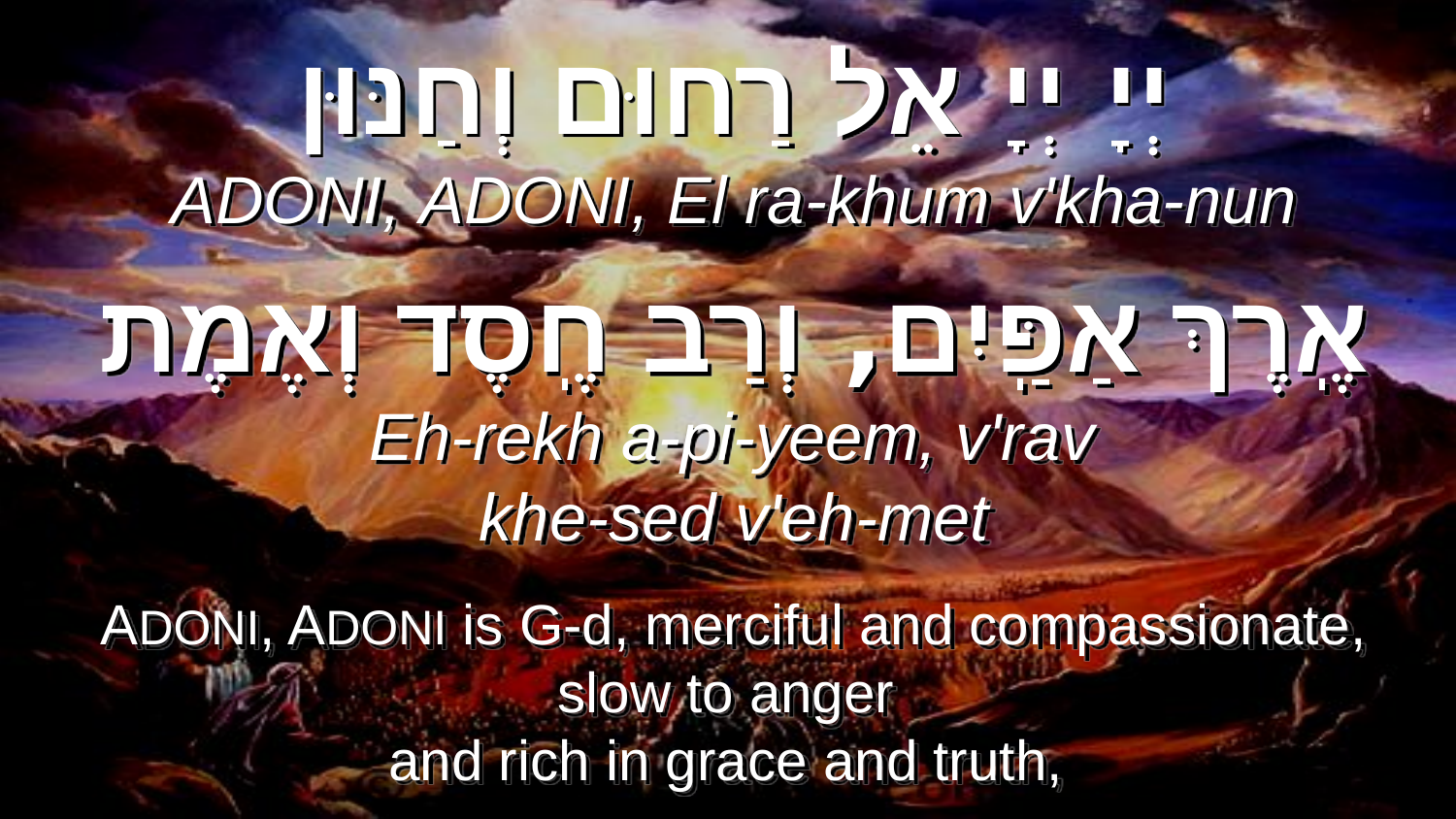

יְיָ יְיָ אֵל רַחוּם וְחַנּוּן
Adoni, Adoni, El ra-khum v'kha-nun

אֶֽרֶךְ אַפַּֽיִם, וְרַב חֶֽסֶד וְאֶמֶת
 Eh-rekh a-pi-yeem, v'rav
khe-sed v'eh-met

ADONI, ADONI is G-d, merciful and compassionate, slow to anger
and rich in grace and truth,